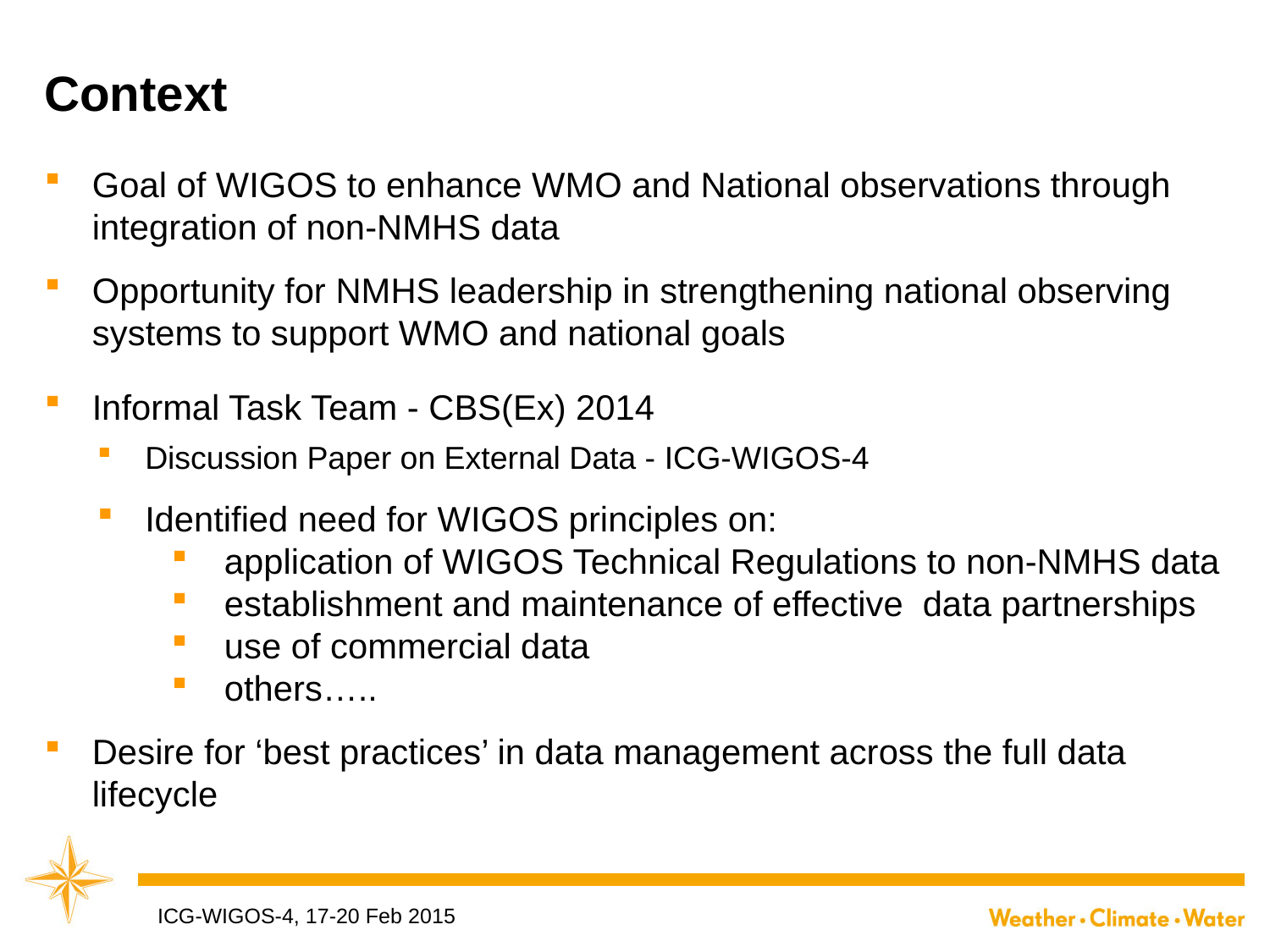

Context
Goal of WIGOS to enhance WMO and National observations through integration of non-NMHS data
Opportunity for NMHS leadership in strengthening national observing systems to support WMO and national goals
Informal Task Team - CBS(Ex) 2014
Discussion Paper on External Data - ICG-WIGOS-4
Identified need for WIGOS principles on:
application of WIGOS Technical Regulations to non-NMHS data
establishment and maintenance of effective  data partnerships
use of commercial data
others…..
Desire for ‘best practices’ in data management across the full data lifecycle

WMO
ICG-WIGOS-4, 17-20 Feb 2015